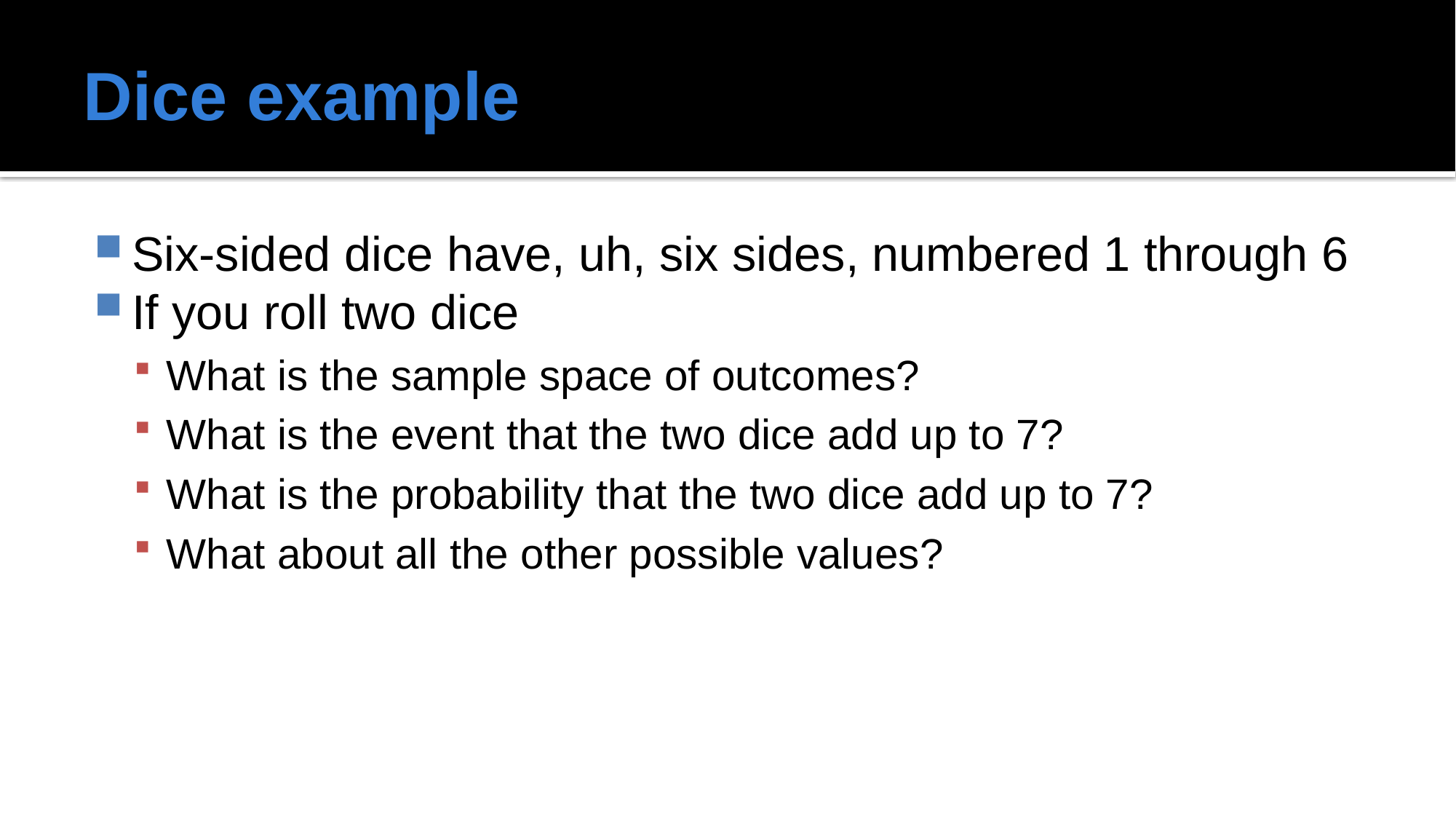

# Dice example
Six-sided dice have, uh, six sides, numbered 1 through 6
If you roll two dice
What is the sample space of outcomes?
What is the event that the two dice add up to 7?
What is the probability that the two dice add up to 7?
What about all the other possible values?